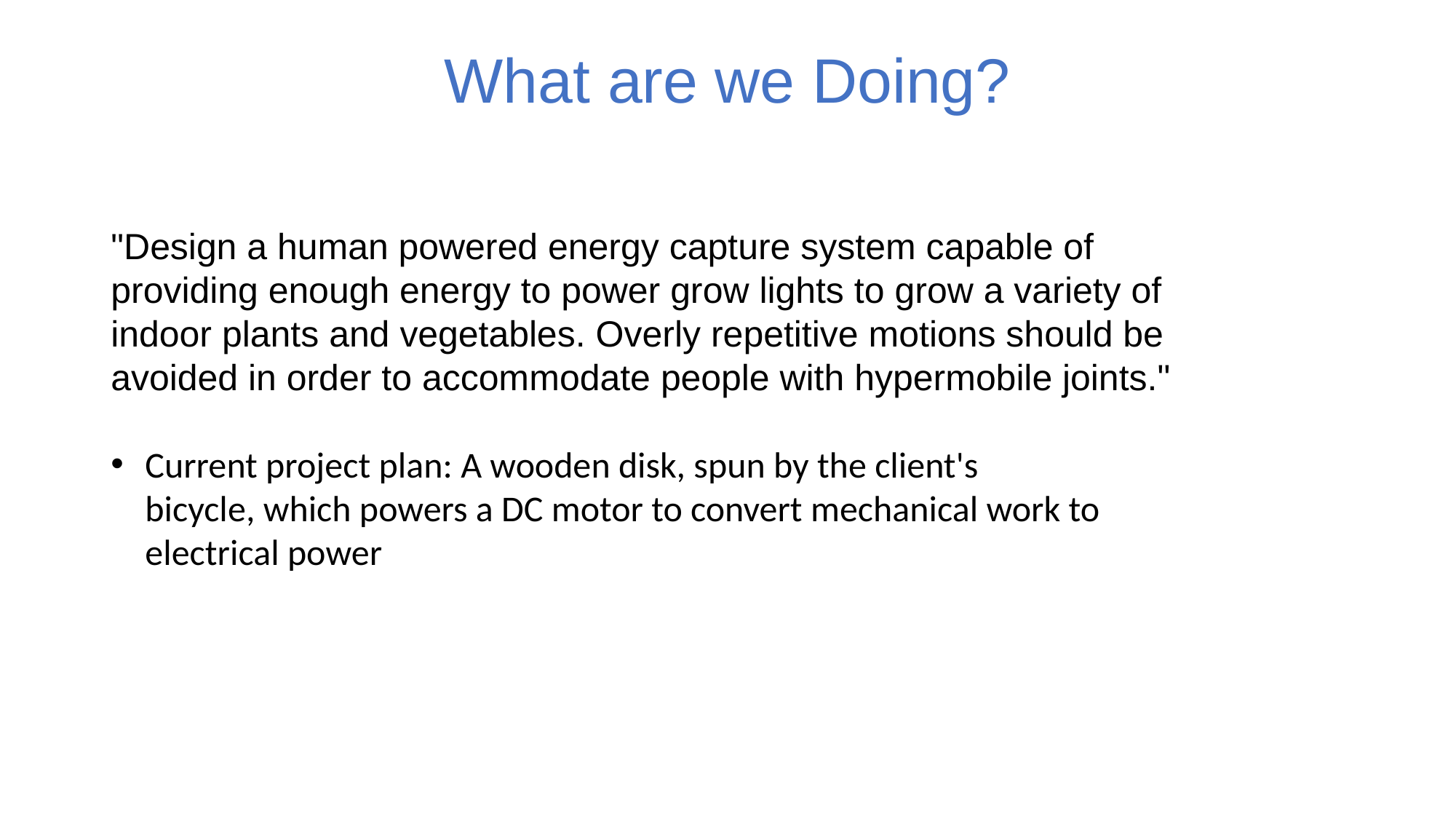

What are we Doing?
"Design a human powered energy capture system capable of providing enough energy to power grow lights to grow a variety of indoor plants and vegetables. Overly repetitive motions should be avoided in order to accommodate people with hypermobile joints."

Current project plan: A wooden disk, spun by the client's bicycle, which powers a DC motor to convert mechanical work to electrical power